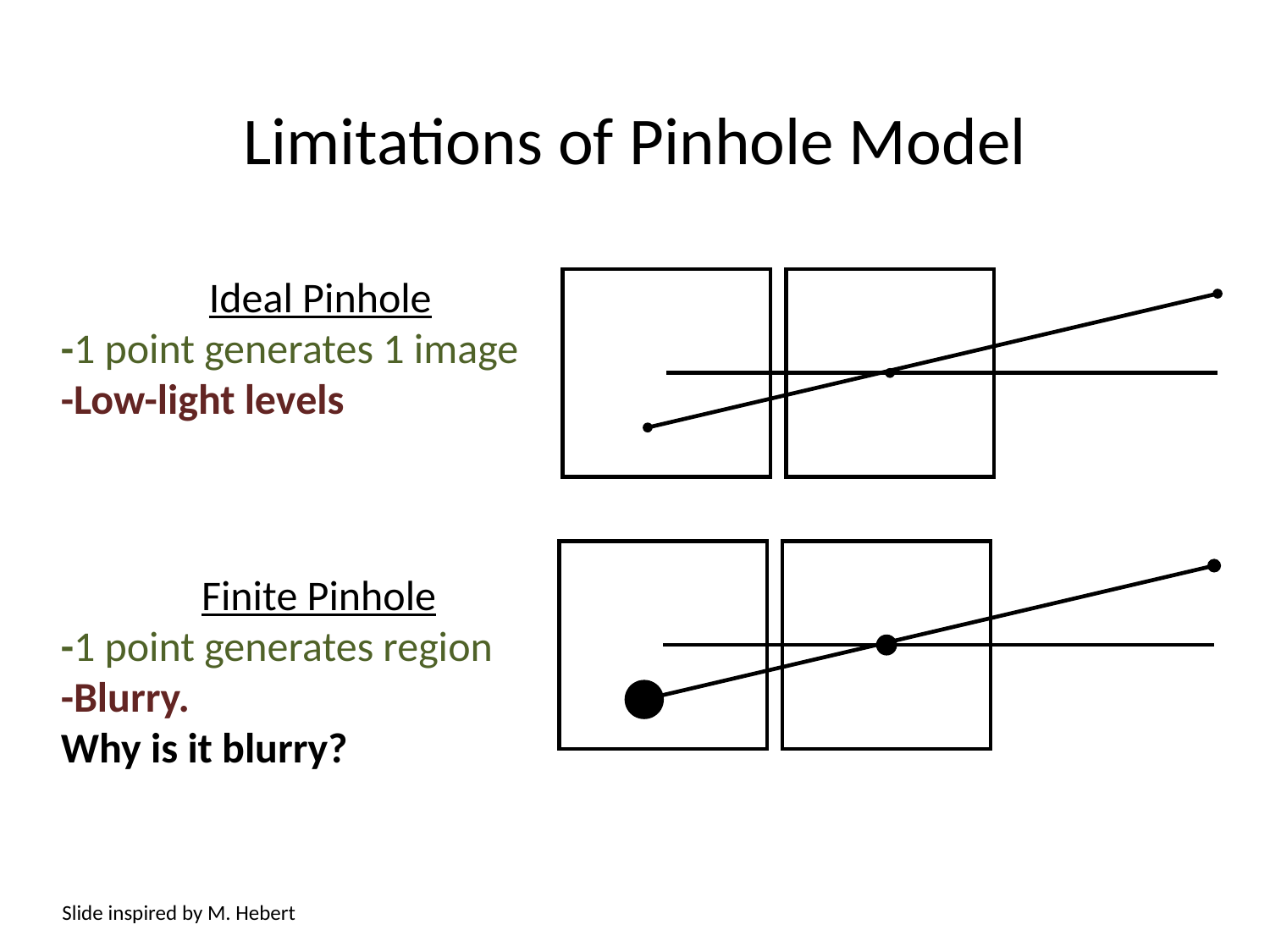

# Limitations of Pinhole Model
Ideal Pinhole
-1 point generates 1 image
-Low-light levels

Finite Pinhole
-1 point generates region
-Blurry.
Why is it blurry?
Slide inspired by M. Hebert